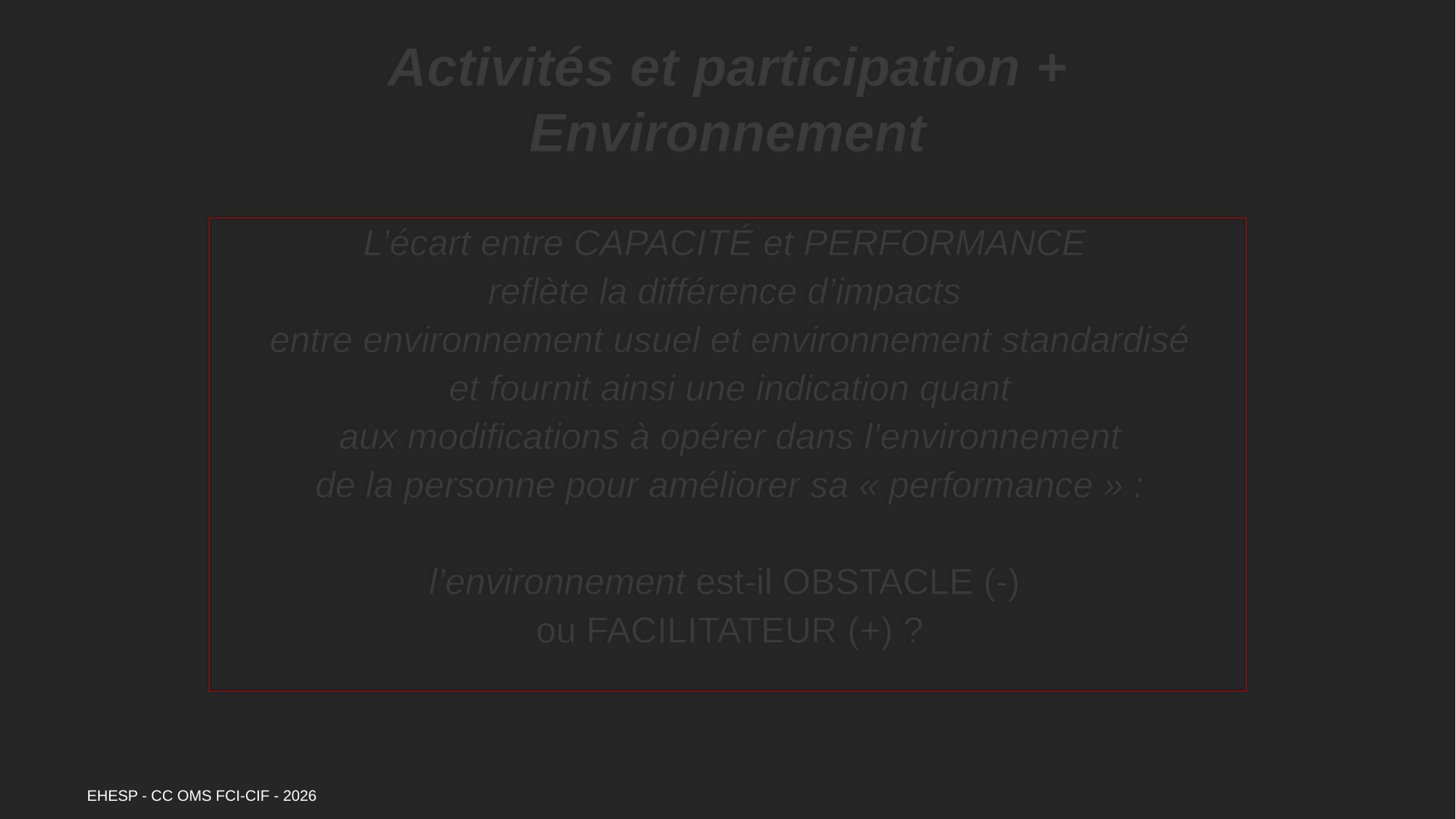

# Activités et participation + Environnement
L’écart entre CAPACITÉ et PERFORMANCE
reflète la différence d’impacts
entre environnement usuel et environnement standardisé
et fournit ainsi une indication quant
aux modifications à opérer dans l’environnement
de la personne pour améliorer sa « performance » :

l’environnement est-il OBSTACLE (-)
ou FACILITATEUR (+) ?
EHESP - CC OMS FCI-CIF - 2026